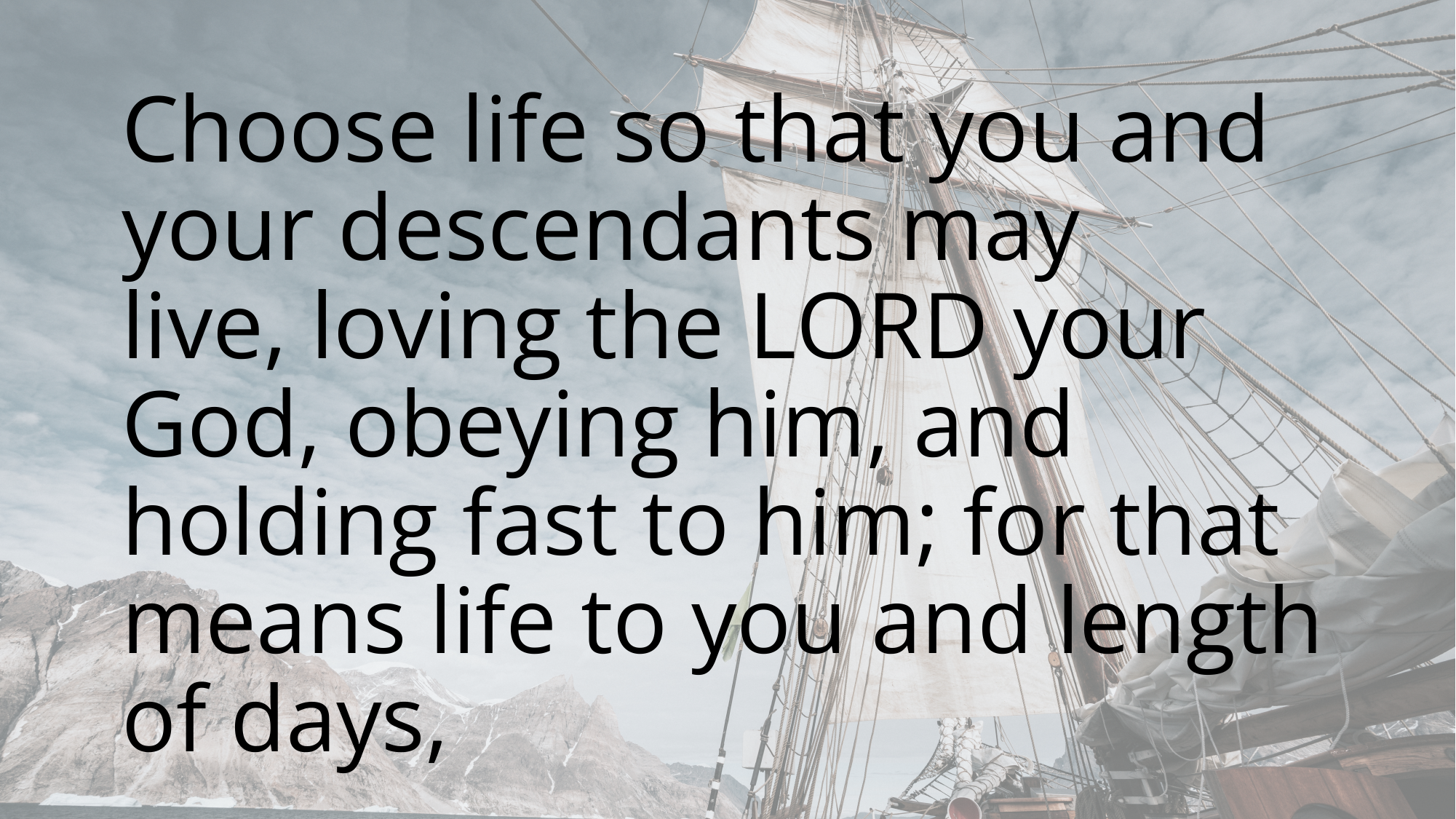

Choose life so that you and your descendants may live, loving the Lord your God, obeying him, and holding fast to him; for that means life to you and length of days,